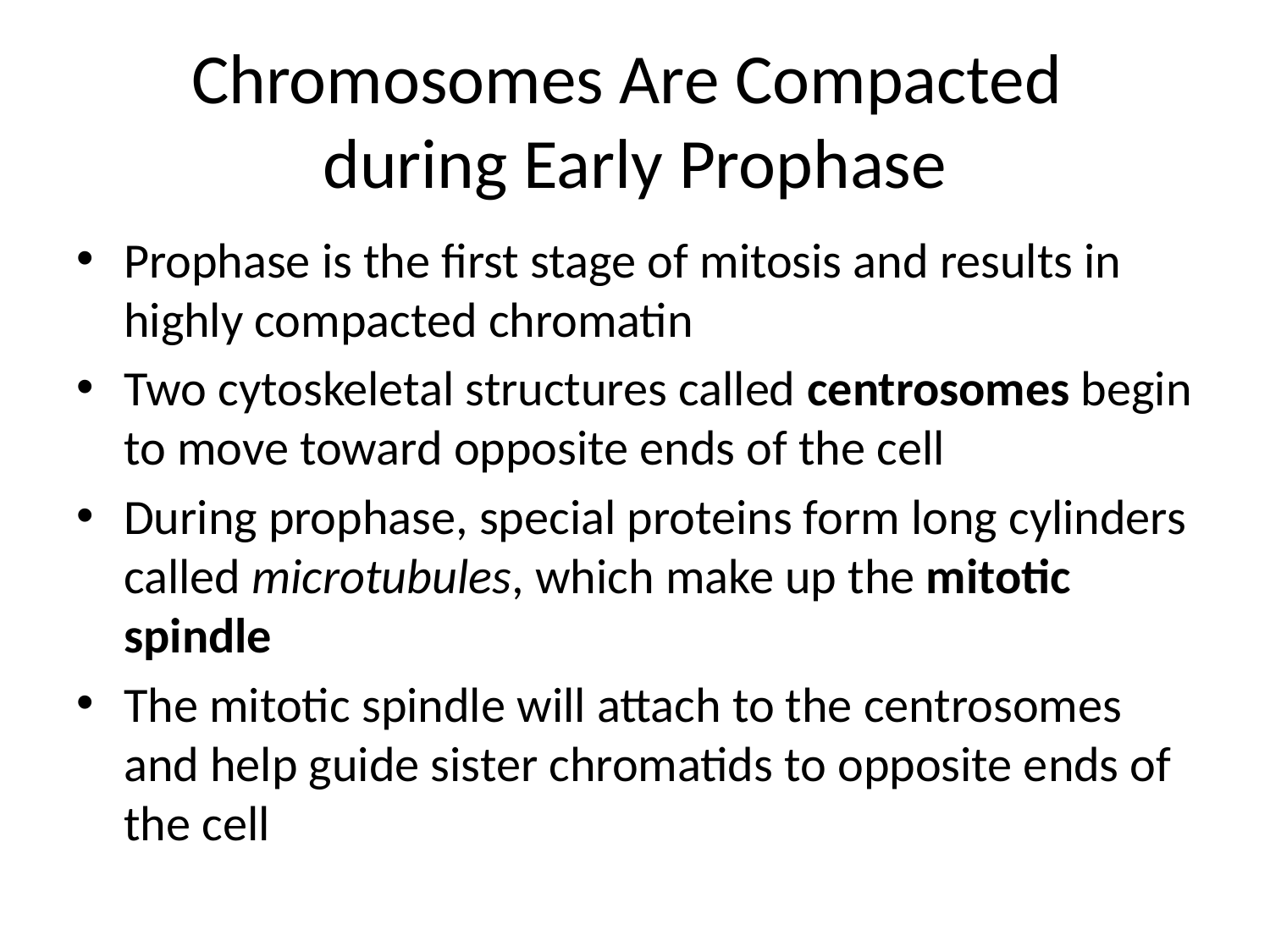

# Chromosomes Are Compacted during Early Prophase
Prophase is the first stage of mitosis and results in highly compacted chromatin
Two cytoskeletal structures called centrosomes begin to move toward opposite ends of the cell
During prophase, special proteins form long cylinders called microtubules, which make up the mitotic spindle
The mitotic spindle will attach to the centrosomes and help guide sister chromatids to opposite ends of the cell